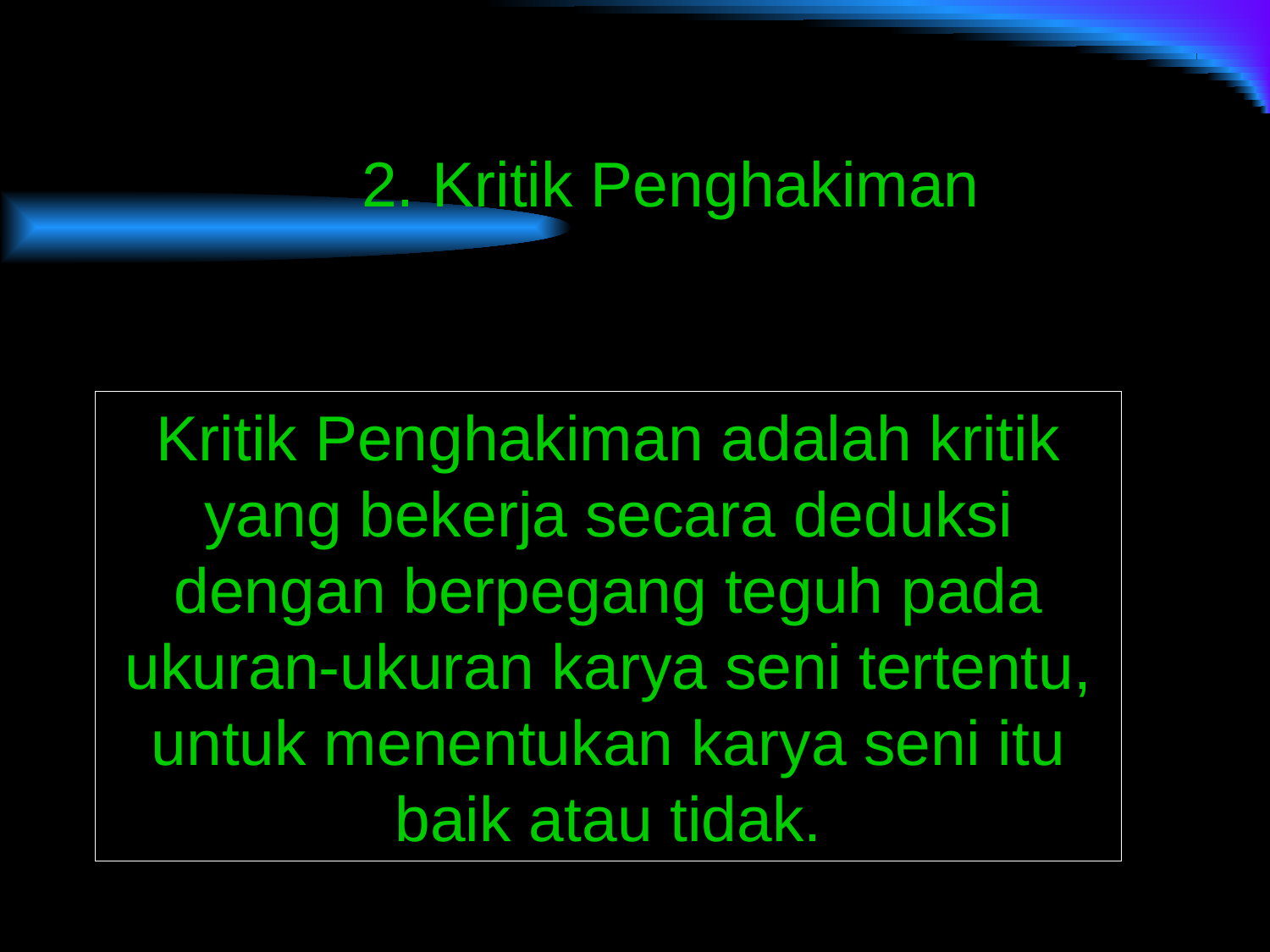

2. Kritik Penghakiman
Kritik Penghakiman adalah kritik yang bekerja secara deduksi dengan berpegang teguh pada ukuran-ukuran karya seni tertentu, untuk menentukan karya seni itu baik atau tidak.